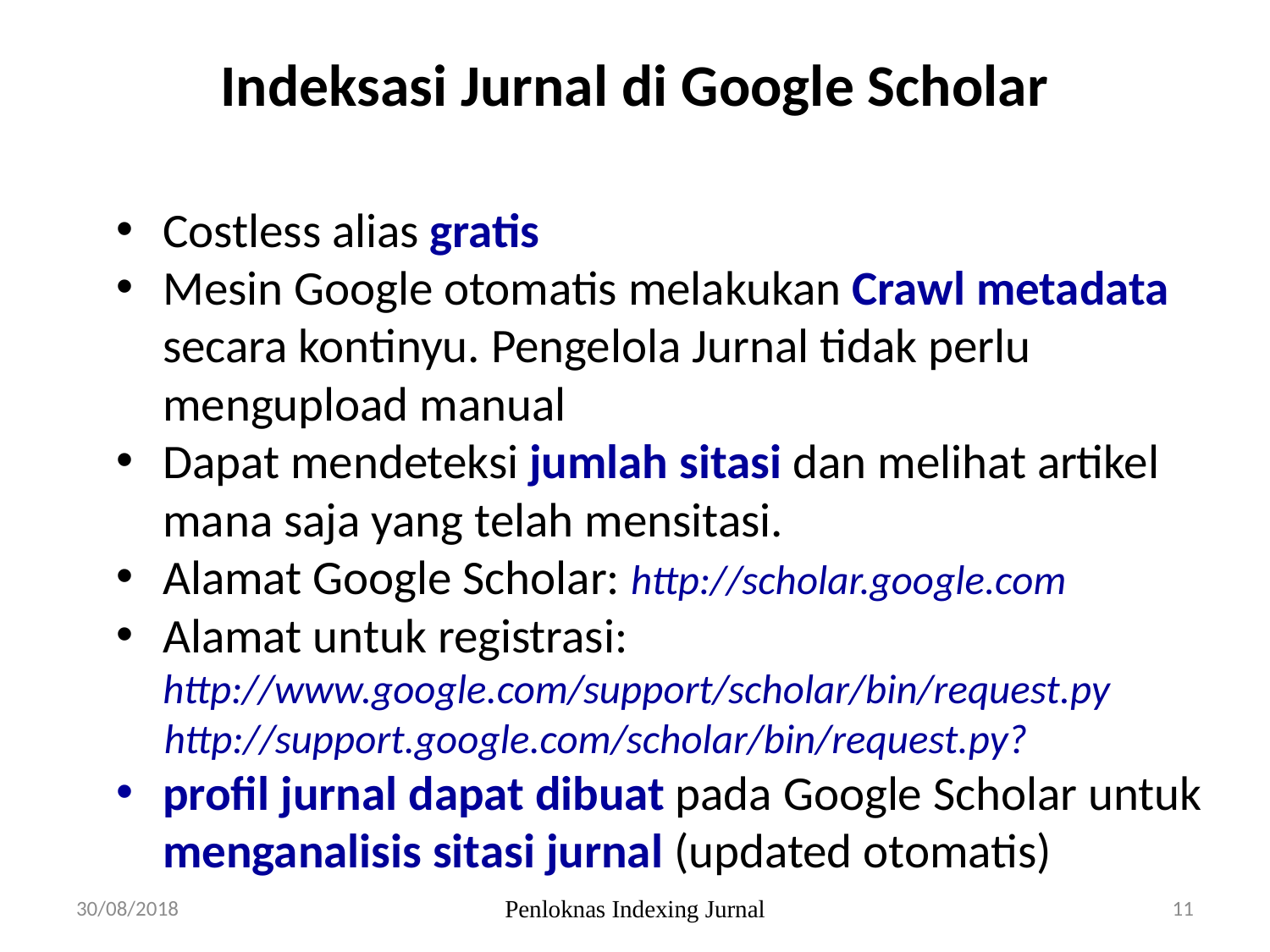

# Indeksasi Jurnal di Google Scholar
Costless alias gratis
Mesin Google otomatis melakukan Crawl metadata secara kontinyu. Pengelola Jurnal tidak perlu mengupload manual
Dapat mendeteksi jumlah sitasi dan melihat artikel mana saja yang telah mensitasi.
Alamat Google Scholar: http://scholar.google.com
Alamat untuk registrasi: http://www.google.com/support/scholar/bin/request.py
http://support.google.com/scholar/bin/request.py?
profil jurnal dapat dibuat pada Google Scholar untuk menganalisis sitasi jurnal (updated otomatis)

30/08/2018

Penloknas Indexing Jurnal
11